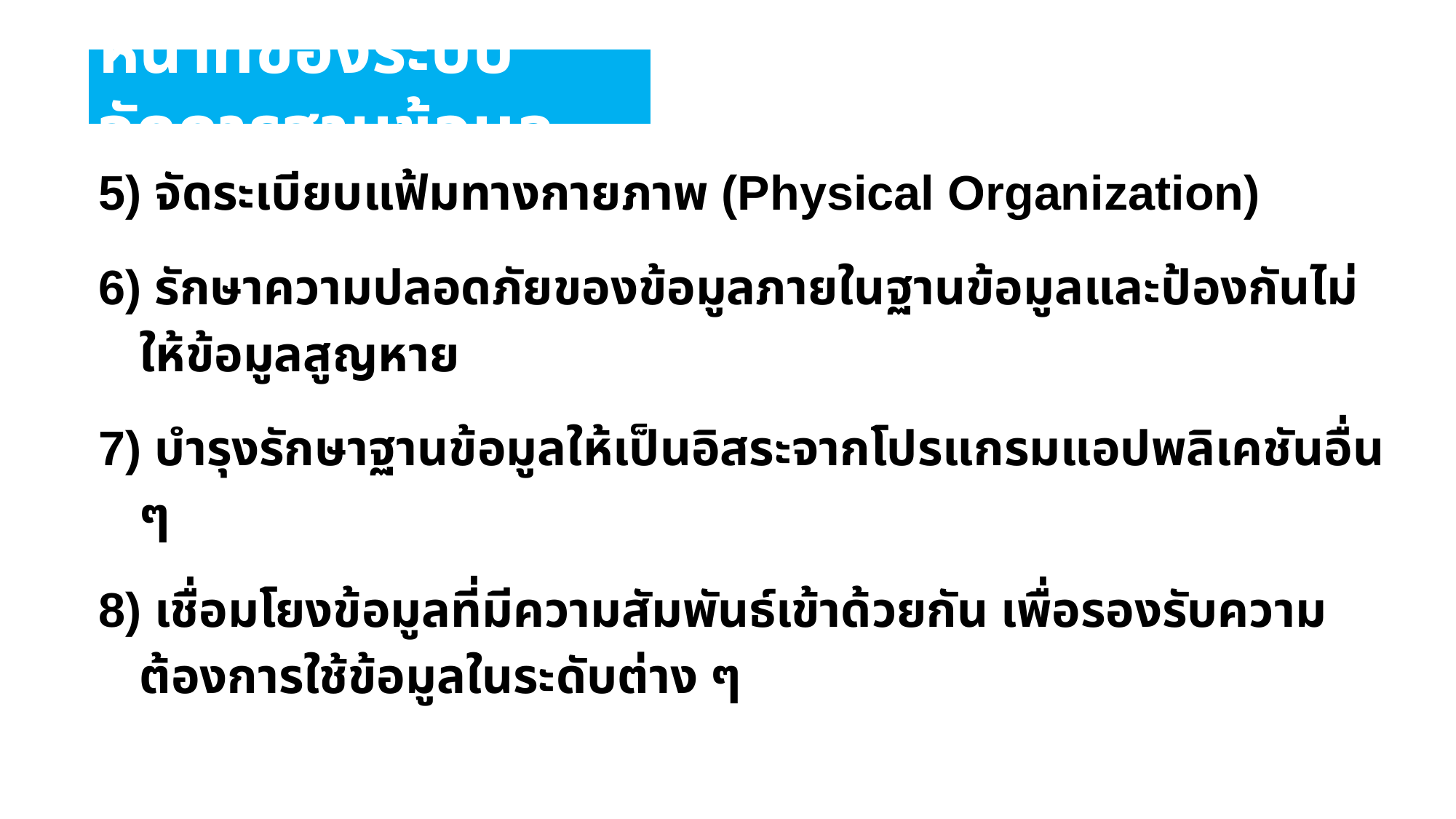

หน้าที่ของระบบจัดการฐานข้อมูล
5) จัดระเบียบแฟ้มทางกายภาพ (Physical Organization)
6) รักษาความปลอดภัยของข้อมูลภายในฐานข้อมูลและป้องกันไม่ให้ข้อมูลสูญหาย
7) บำรุงรักษาฐานข้อมูลให้เป็นอิสระจากโปรแกรมแอปพลิเคชันอื่น ๆ
8) เชื่อมโยงข้อมูลที่มีความสัมพันธ์เข้าด้วยกัน เพื่อรองรับความต้องการใช้ข้อมูลในระดับต่าง ๆ